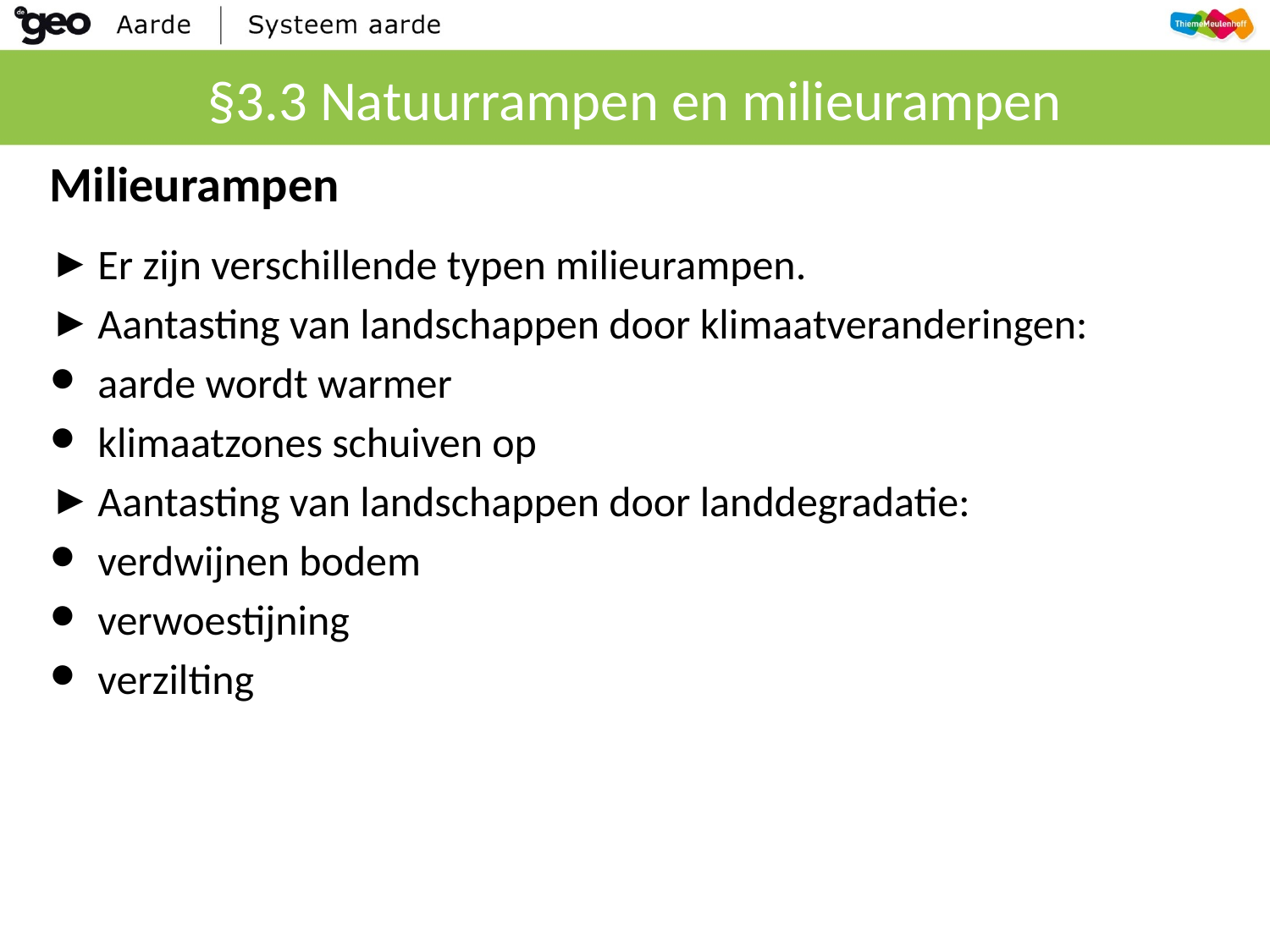

# §3.3 Natuurrampen en milieurampen
Milieurampen
Er zijn verschillende typen milieurampen.
Aantasting van landschappen door klimaatveranderingen:
aarde wordt warmer
klimaatzones schuiven op
Aantasting van landschappen door landdegradatie:
verdwijnen bodem
verwoestijning
verzilting